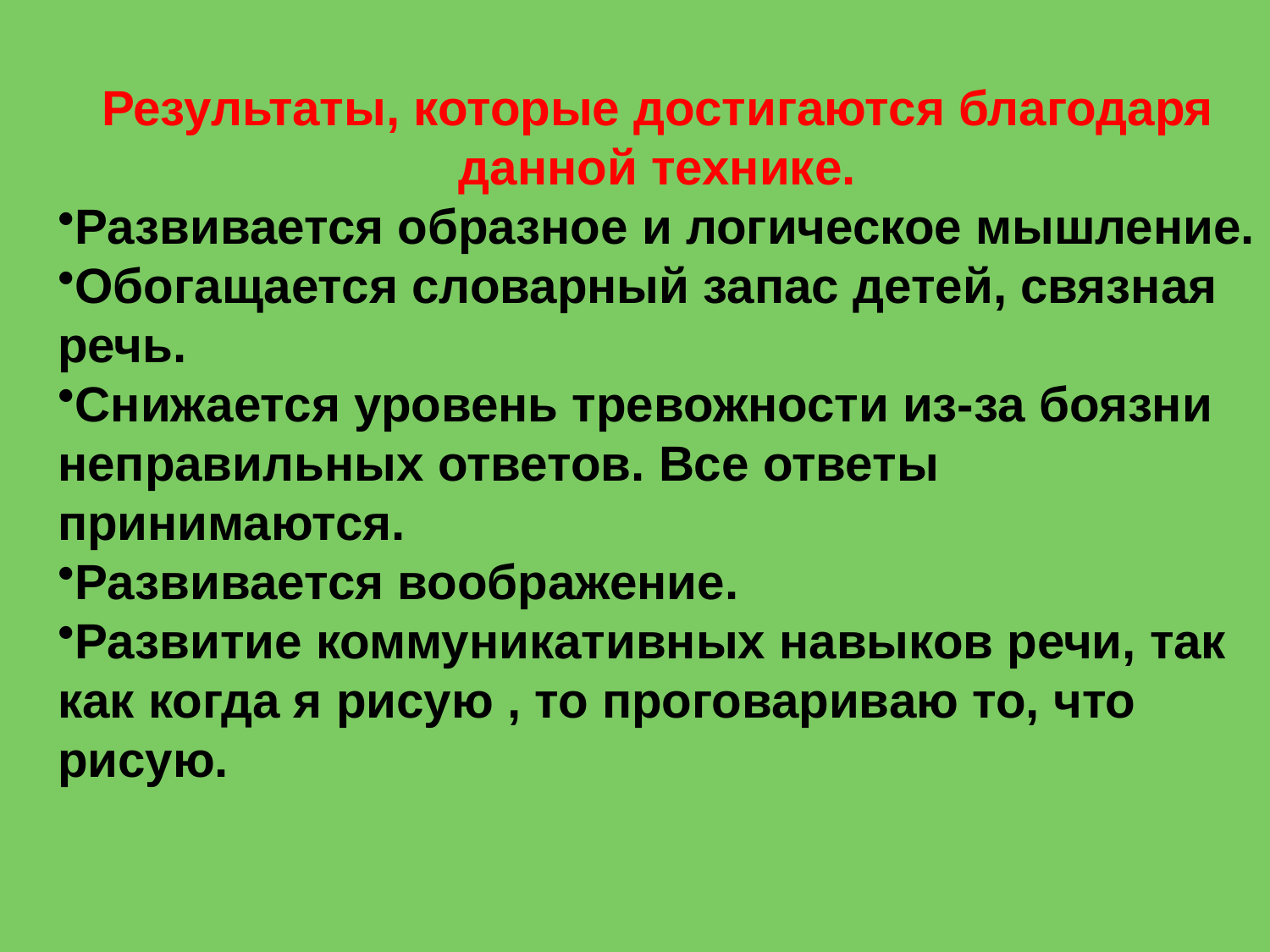

Результаты, которые достигаются благодаря данной технике.
Развивается образное и логическое мышление.
Обогащается словарный запас детей, связная речь.
Снижается уровень тревожности из-за боязни неправильных ответов. Все ответы принимаются.
Развивается воображение.
Развитие коммуникативных навыков речи, так как когда я рисую , то проговариваю то, что рисую.